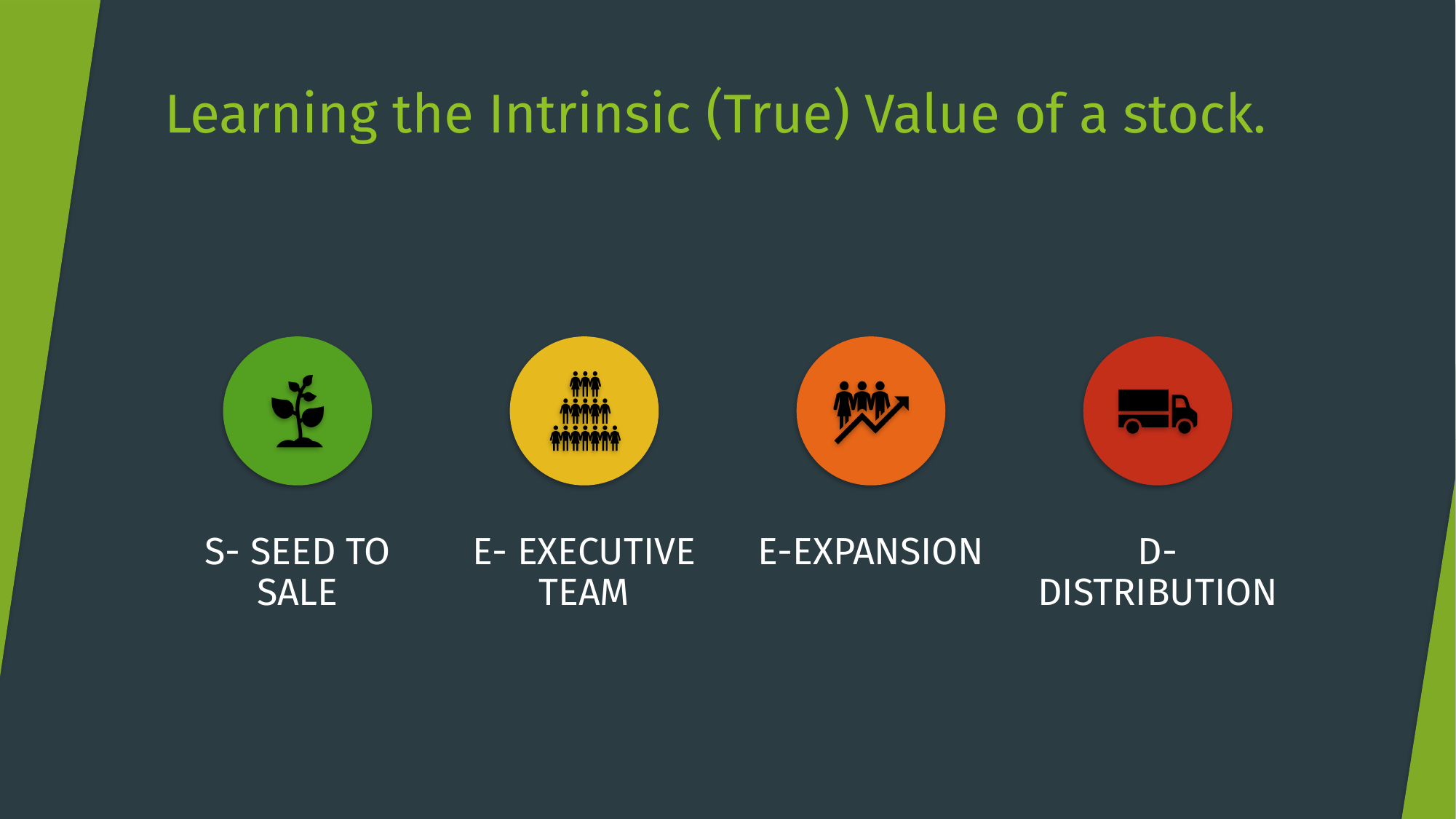

Learning the Intrinsic (True) Value of a stock.
S- Seed To Sale
E- Executive Team
E-Expansion
D-Distribution